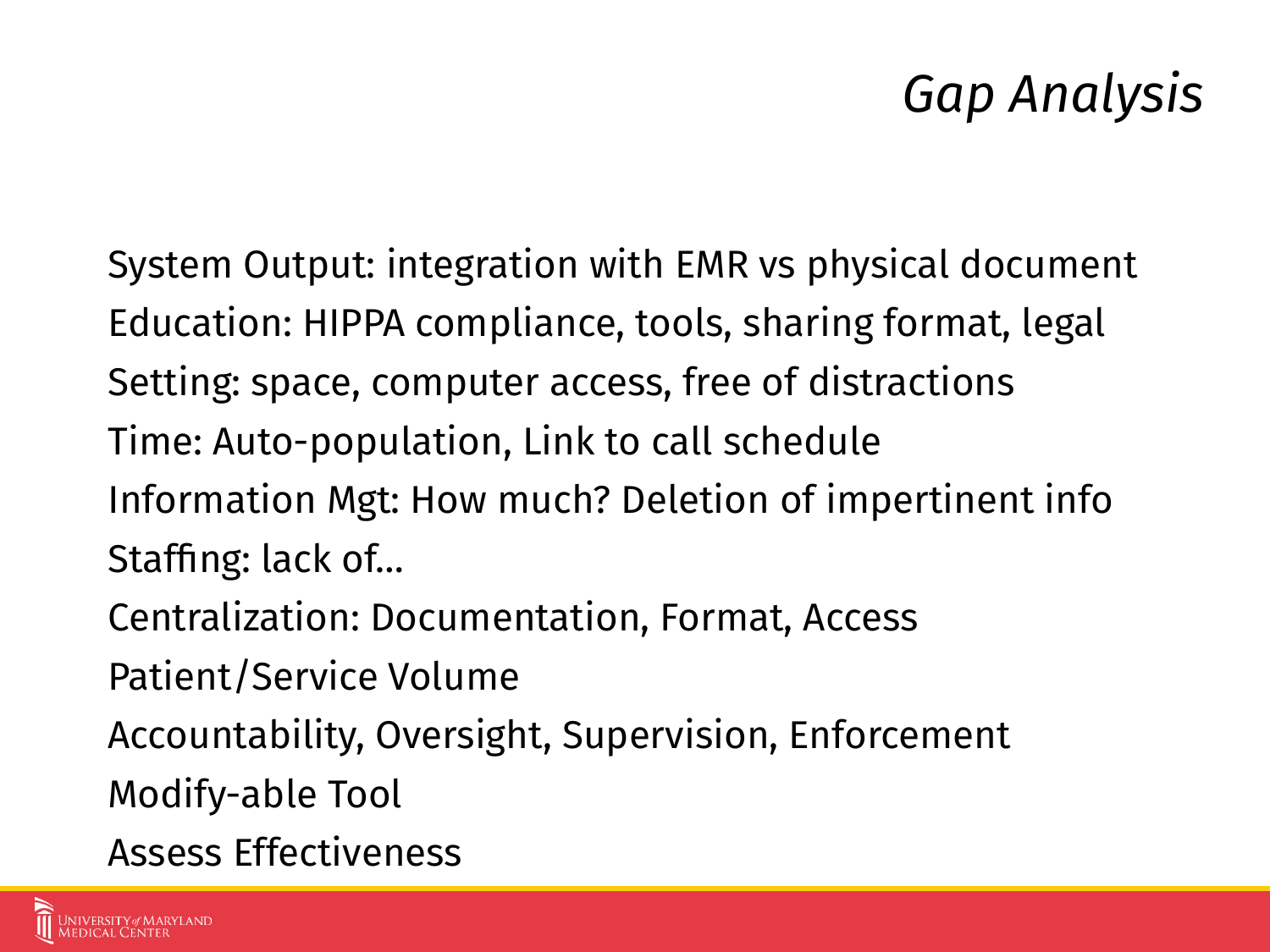

# Gap Analysis
System Output: integration with EMR vs physical document
Education: HIPPA compliance, tools, sharing format, legal
Setting: space, computer access, free of distractions
Time: Auto-population, Link to call schedule
Information Mgt: How much? Deletion of impertinent info
Staffing: lack of…
Centralization: Documentation, Format, Access
Patient/Service Volume
Accountability, Oversight, Supervision, Enforcement
Modify-able Tool
Assess Effectiveness